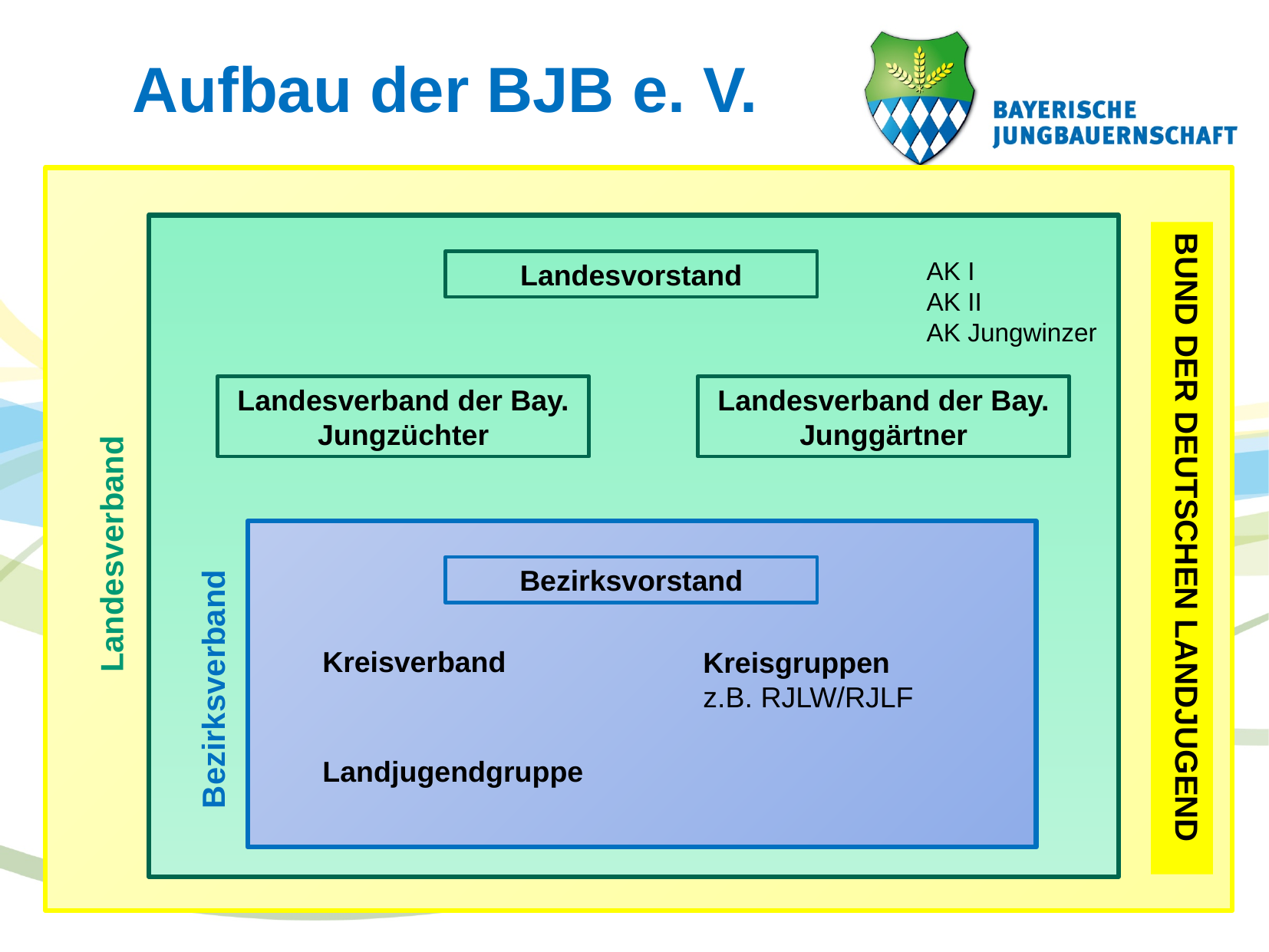

# Aufbau der BJB e. V.

BUND DER DEUTSCHEN LANDJUGEND
AK I
AK II
AK Jungwinzer
Landesvorstand
Landesvorstand
Landesverband der Bay. Jungzüchter
Landesverband der Bay. Junggärtner
Landesverband

Bezirksvorstand
Kreisverband
Kreisgruppen
z.B. RJLW/RJLF
Bezirksverband
Landjugendgruppe